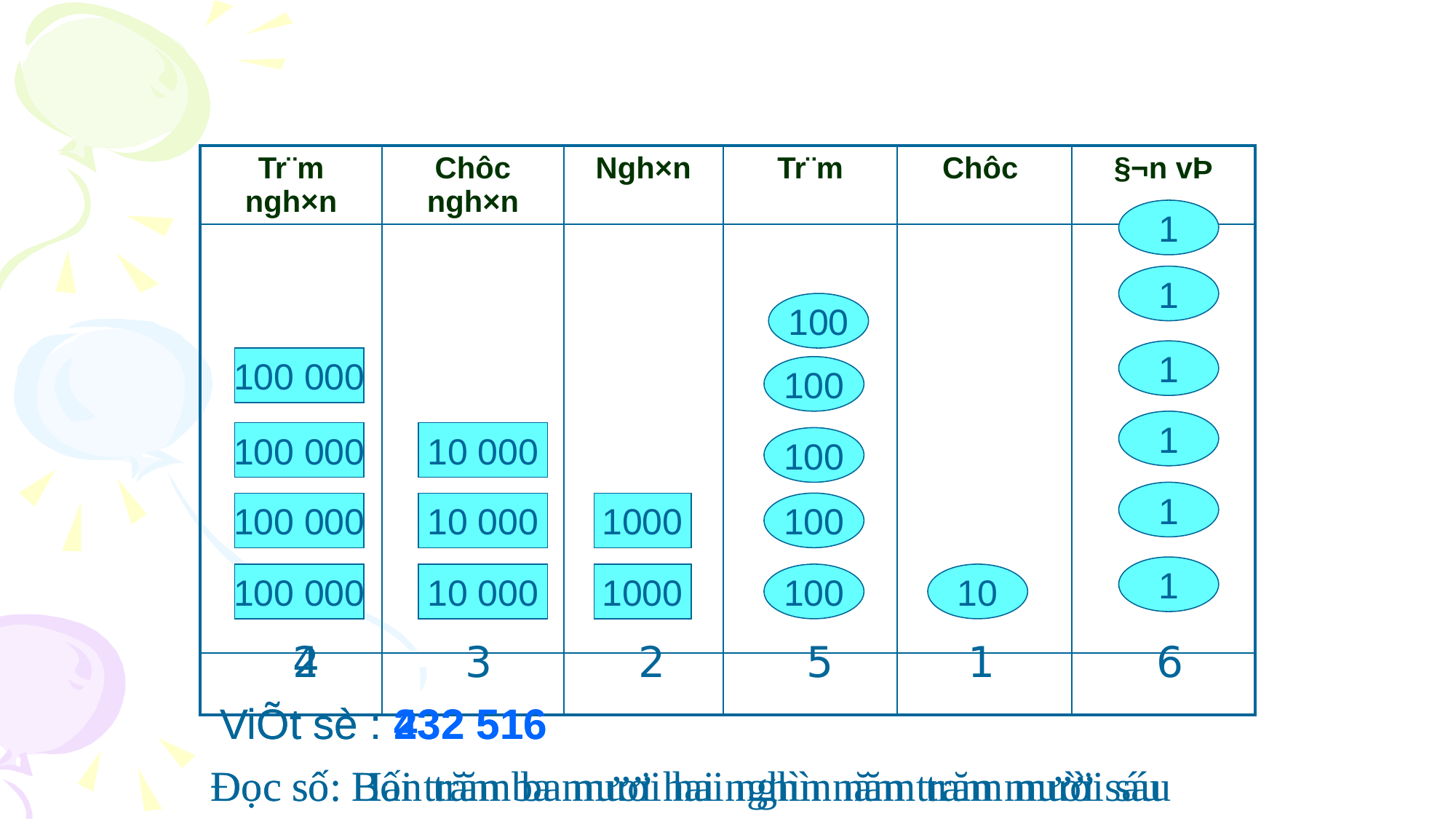

| Tr¨m ngh×n | Chôc ngh×n | Ngh×n | Tr¨m | Chôc | §¬n vÞ |
| --- | --- | --- | --- | --- | --- |
|  |  |  |  |  |  |
|  |  |  |  |  |  |
1
1
100
1
100 000
100
1
100 000
10 000
100
1
100 000
10 000
1000
100
1
100 000
10 000
1000
100
10
4
2
3
2
5
1
6
ViÕt sè : 432 516
ViÕt sè : 232 516
Đọc số: Bốn trăm ba mươi hai nghìn năm trăm mười sáu
Đọc số: Hai trăm ba mươi hai nghìn năm tram mười sáu